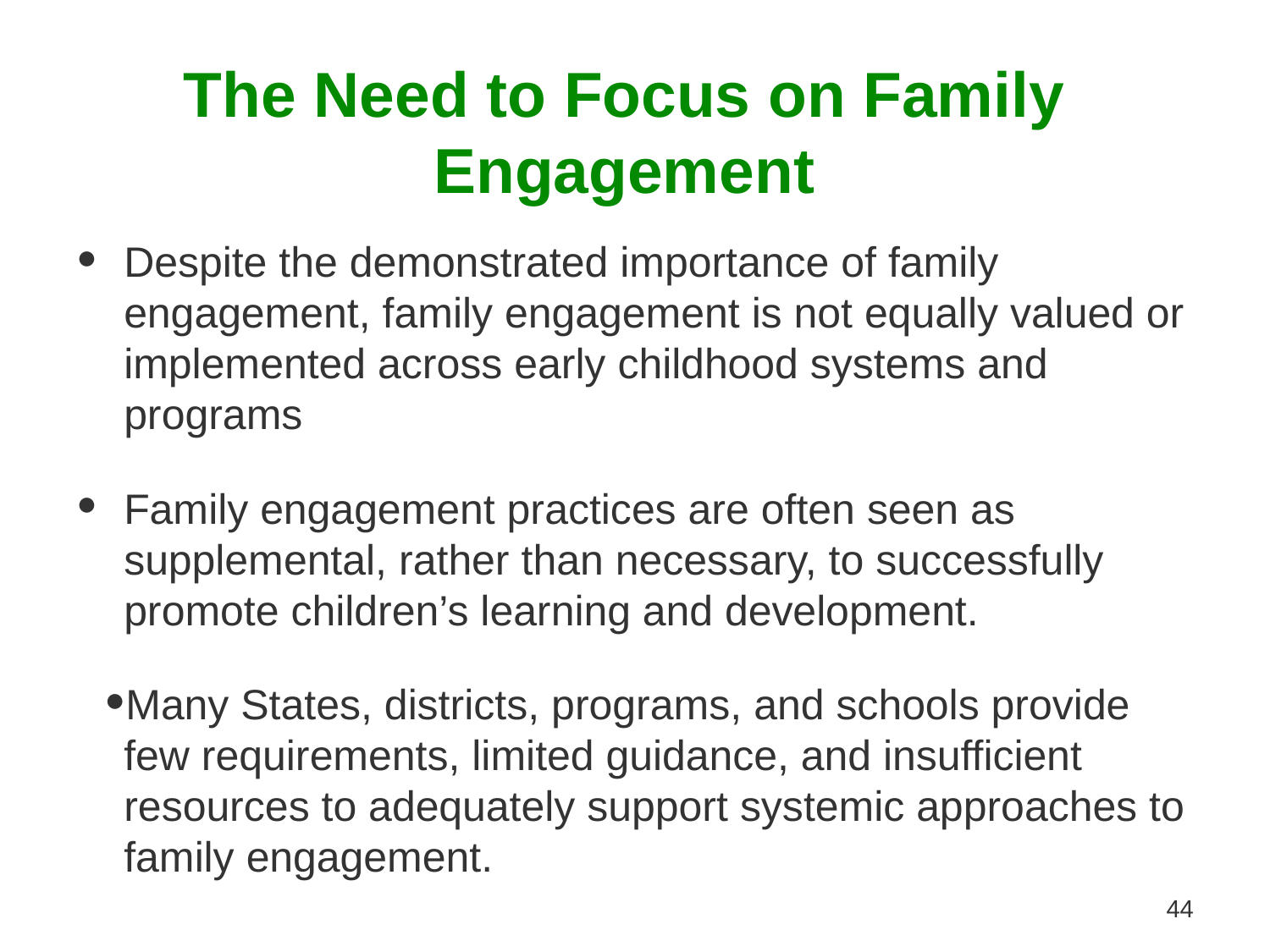

# The Need to Focus on Family Engagement
Despite the demonstrated importance of family engagement, family engagement is not equally valued or implemented across early childhood systems and programs

Family engagement practices are often seen as supplemental, rather than necessary, to successfully promote children’s learning and development.

Many States, districts, programs, and schools provide few requirements, limited guidance, and insufficient resources to adequately support systemic approaches to family engagement.
44